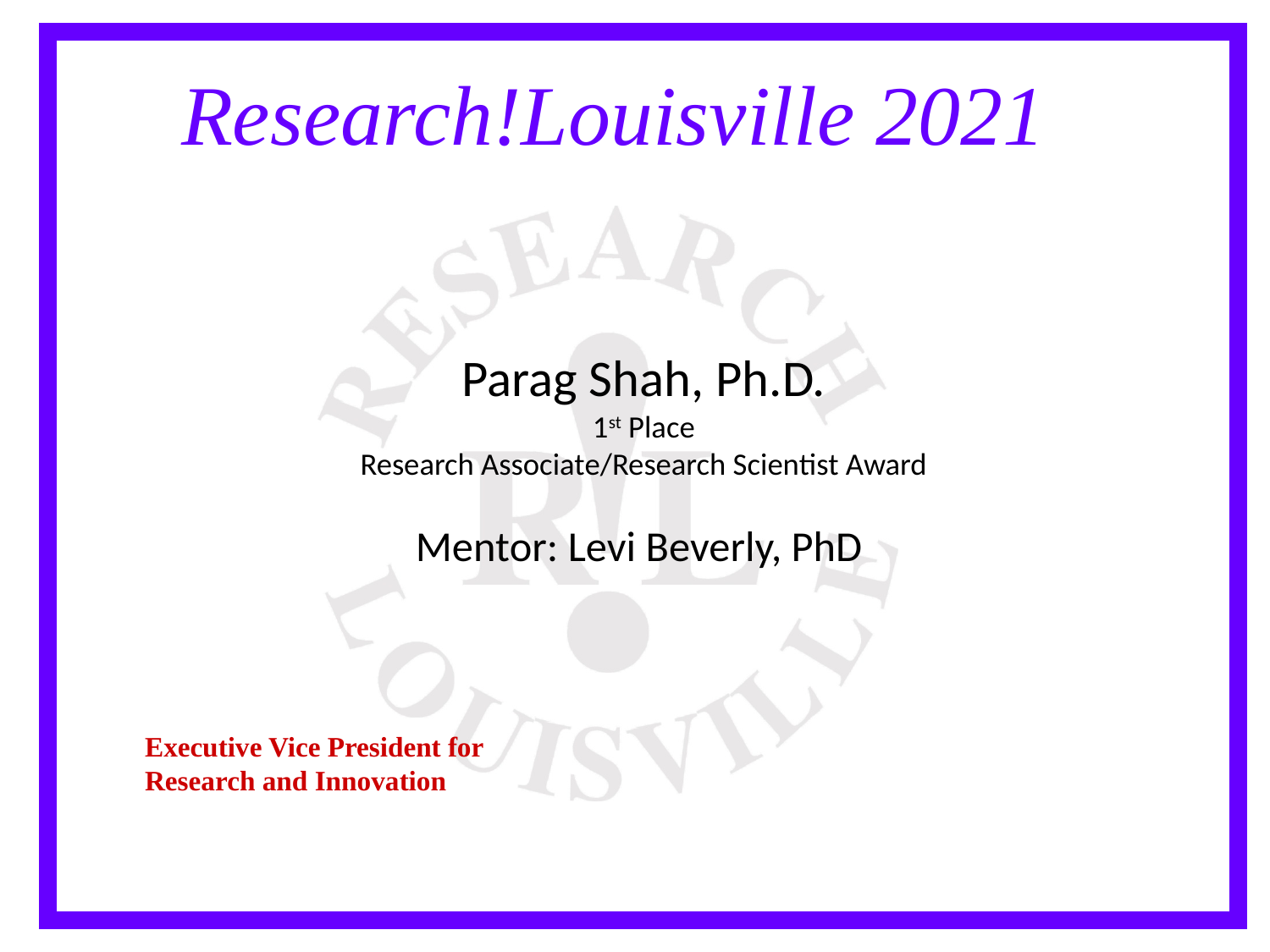

Parag Shah, Ph.D.
1st Place
Research Associate/Research Scientist Award
Mentor: Levi Beverly, PhD
Executive Vice President for Research and Innovation